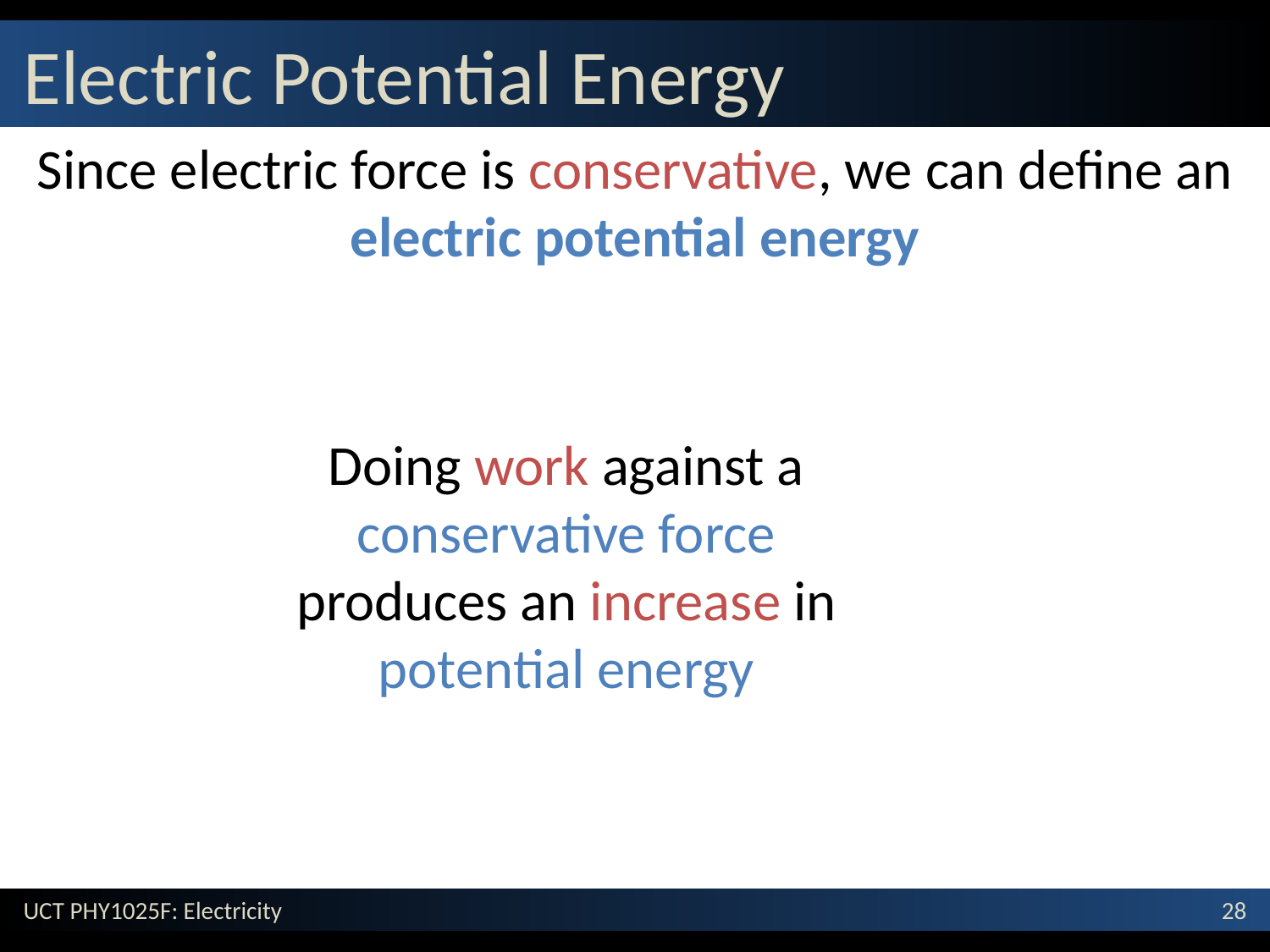

Electric Potential Energy
Since electric force is conservative, we can define an electric potential energy
Doing work against a conservative force produces an increase in potential energy